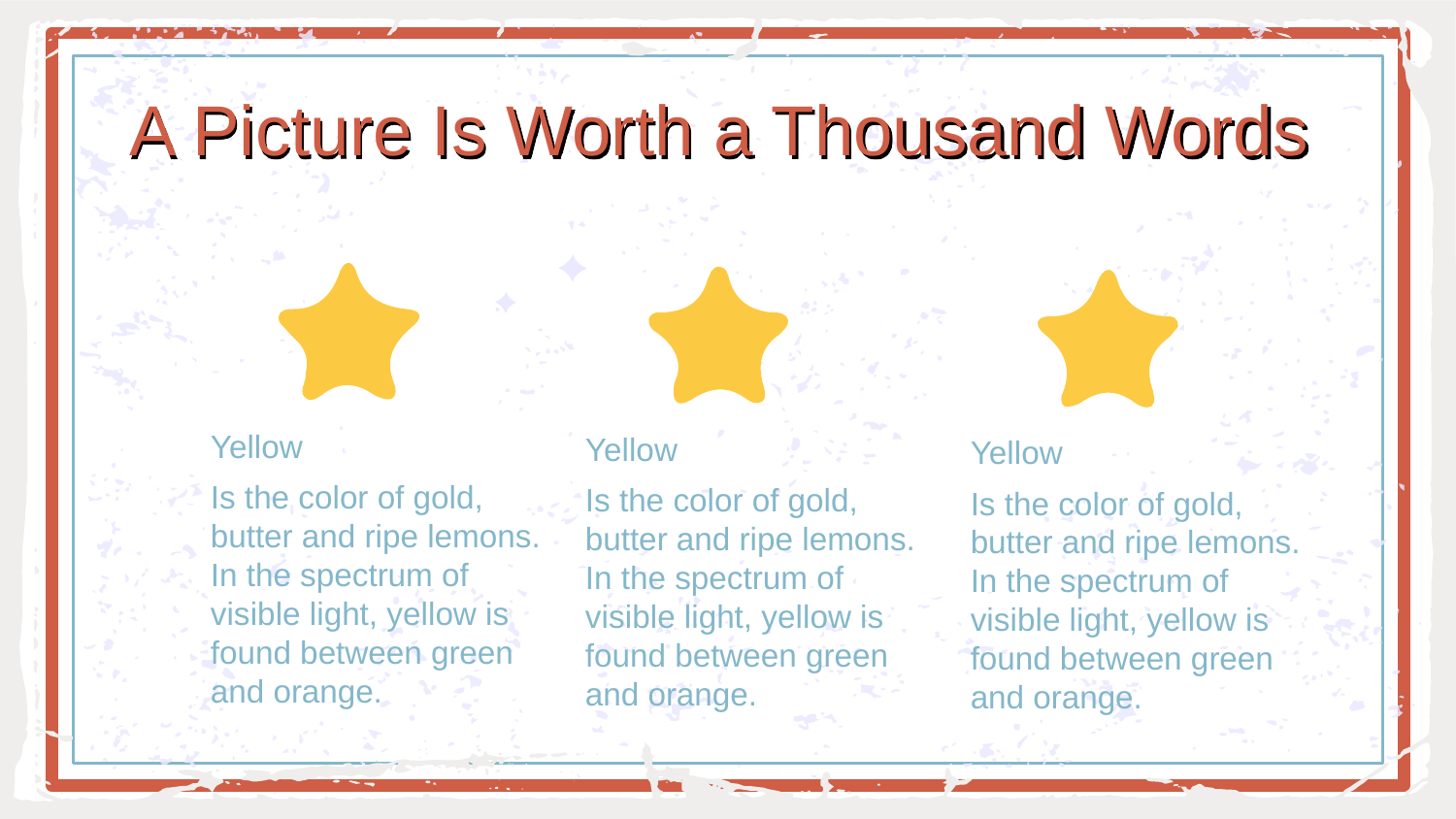

# A Picture Is Worth a Thousand Words

Yellow
Is the color of gold, butter and ripe lemons. In the spectrum of visible light, yellow is found between green and orange.
Yellow
Is the color of gold, butter and ripe lemons. In the spectrum of visible light, yellow is found between green and orange.
Yellow
Is the color of gold, butter and ripe lemons. In the spectrum of visible light, yellow is found between green and orange.